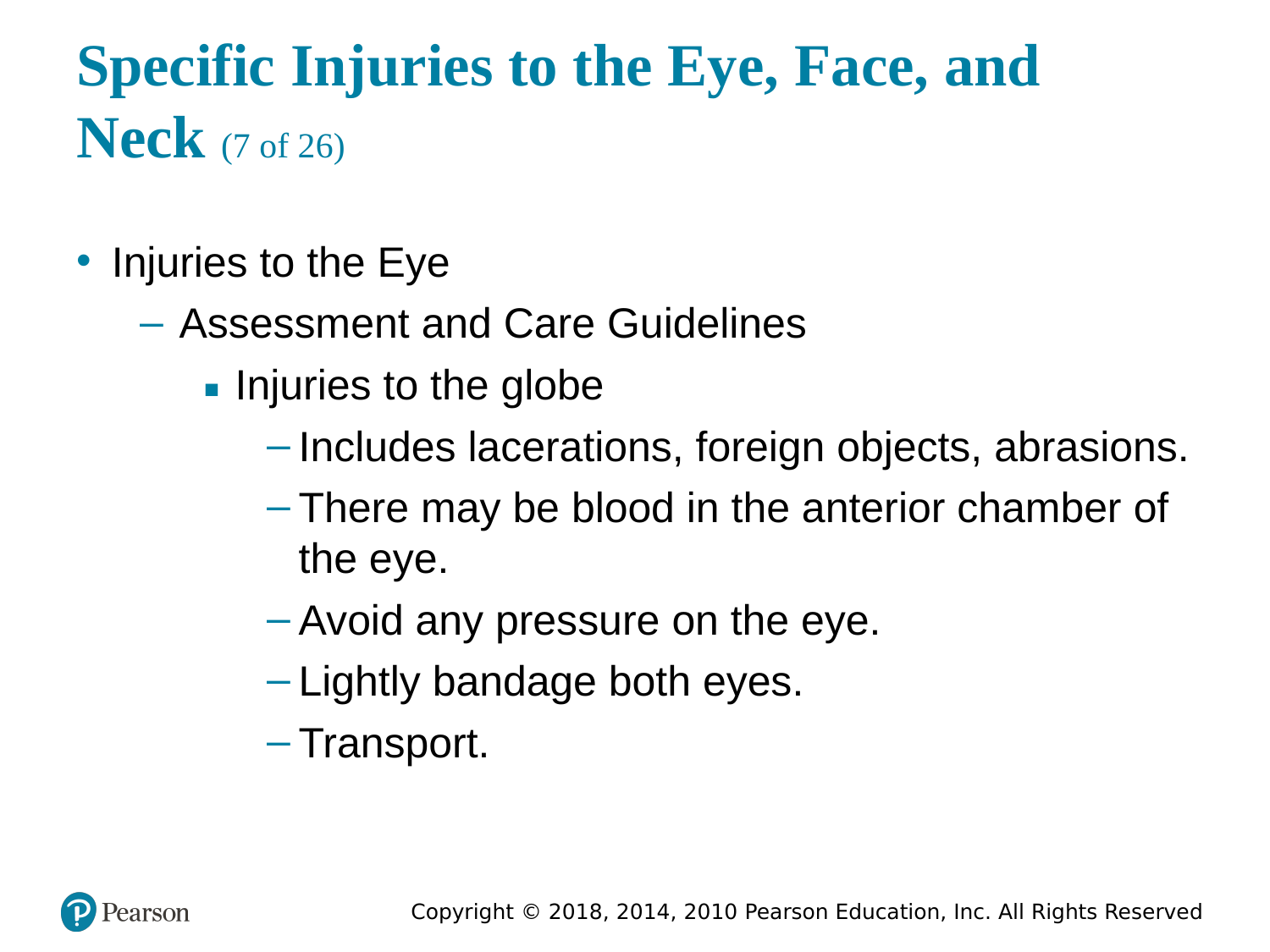

# Specific Injuries to the Eye, Face, and Neck (7 of 26)
Injuries to the Eye
Assessment and Care Guidelines
Injuries to the globe
Includes lacerations, foreign objects, abrasions.
There may be blood in the anterior chamber of the eye.
Avoid any pressure on the eye.
Lightly bandage both eyes.
Transport.